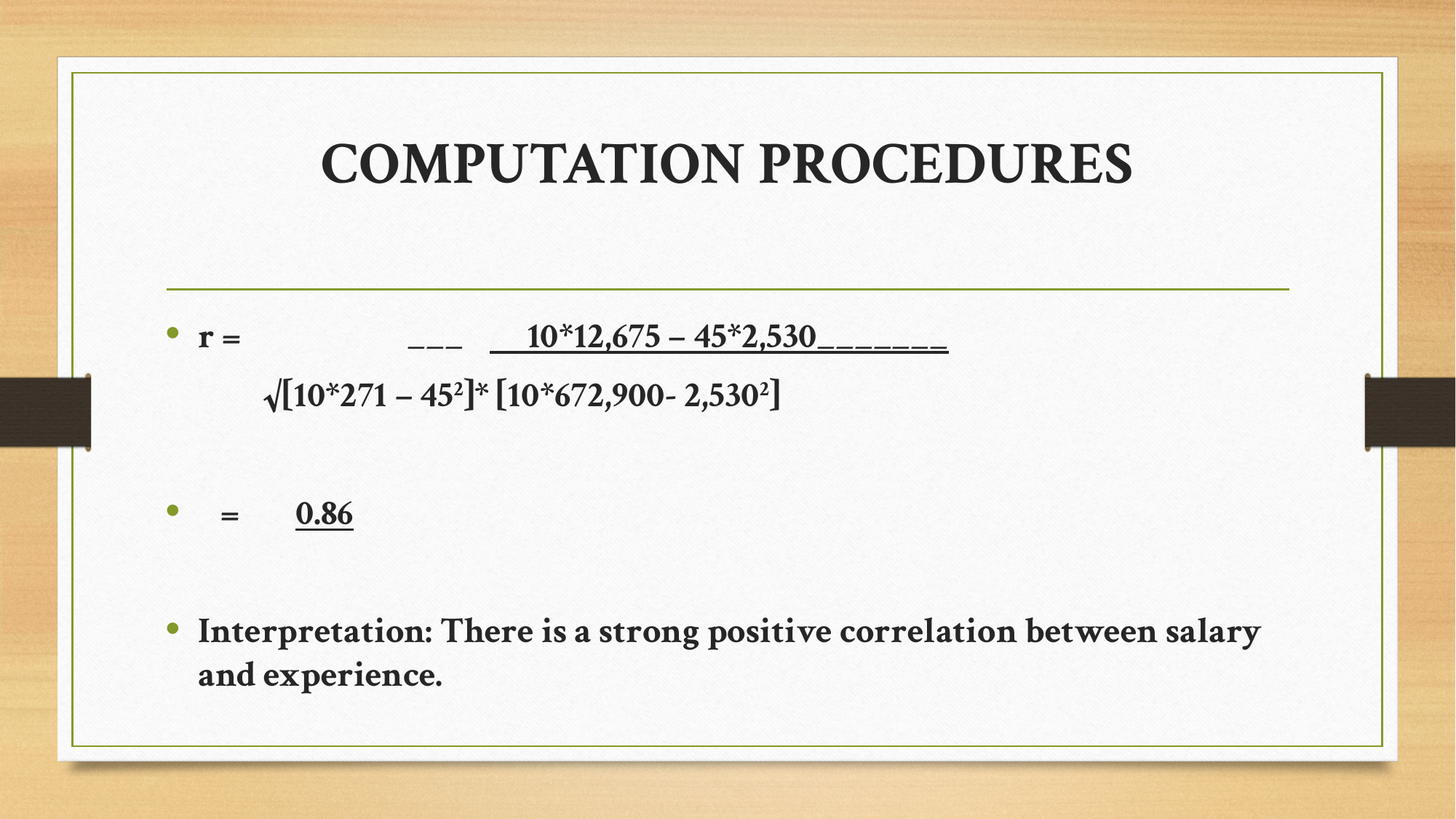

# COMPUTATION PROCEDURES
r =         	  ___	     10*12,675 – 45*2,530_______
 		√[10*271 – 452]* [10*672,900- 2,5302]

	   = 	0.86

Interpretation: There is a strong positive correlation between salary and experience.